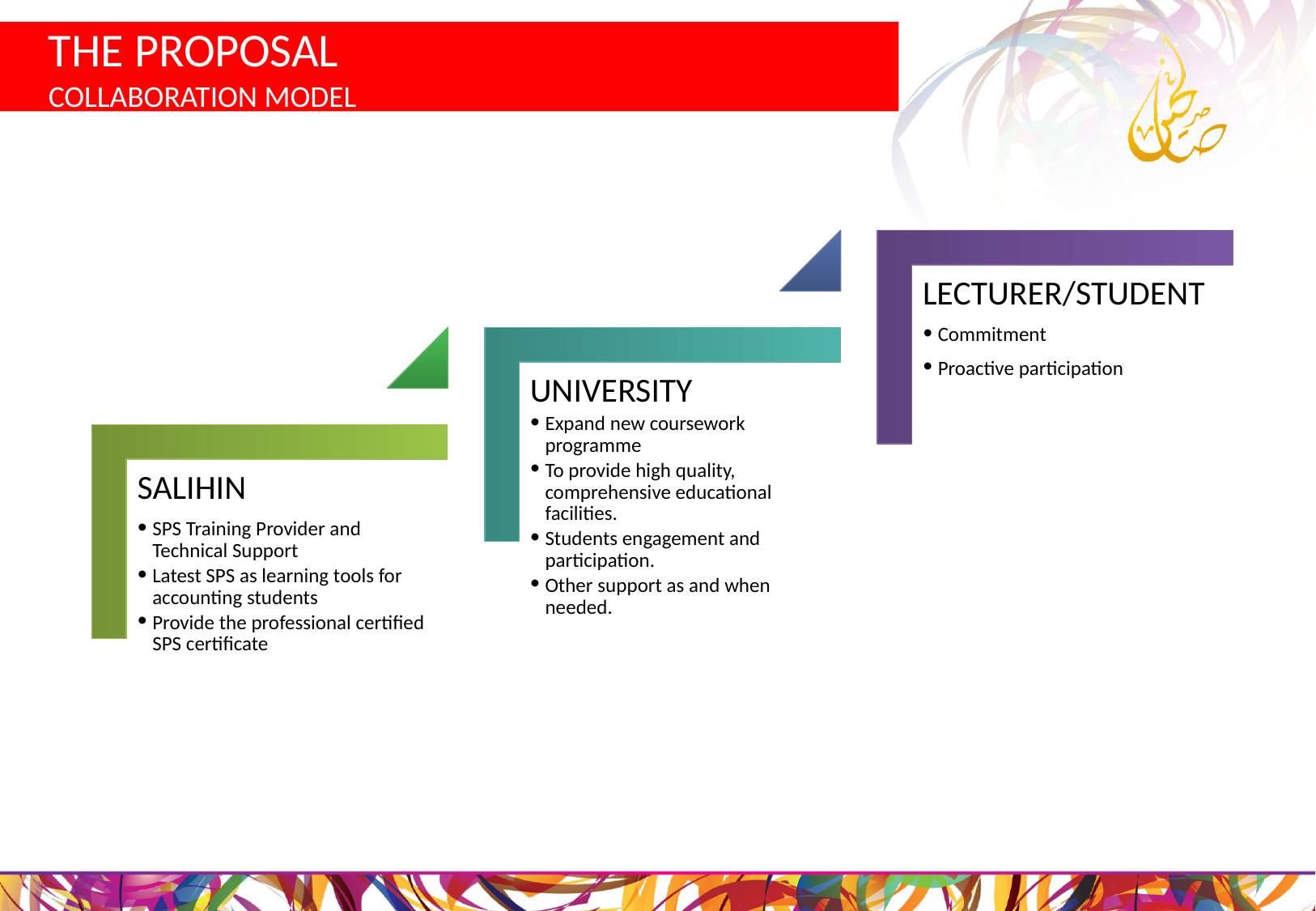

THE PROPOSAL
COLLABORATION MODEL

LECTURER/STUDENT
Commitment
Proactive participation

UNIVERSITY
Expand new coursework programme
To provide high quality, comprehensive educational facilities.
Students engagement and participation.
Other support as and when needed.

SALIHIN
SPS Training Provider and Technical Support
Latest SPS as learning tools for accounting students
Provide the professional certified SPS certificate